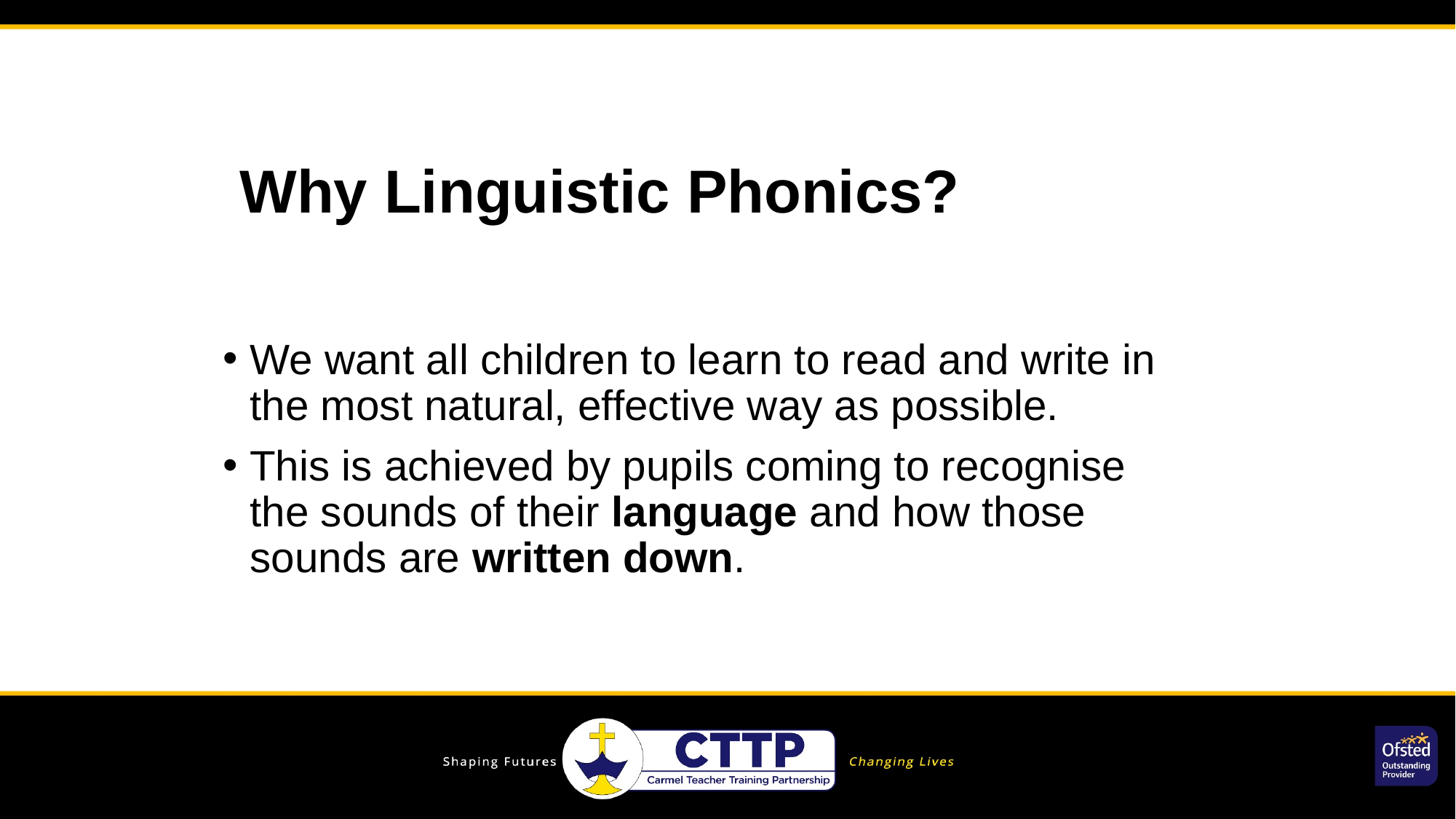

# Why Linguistic Phonics?
We want all children to learn to read and write in the most natural, effective way as possible.
This is achieved by pupils coming to recognise the sounds of their language and how those sounds are written down.